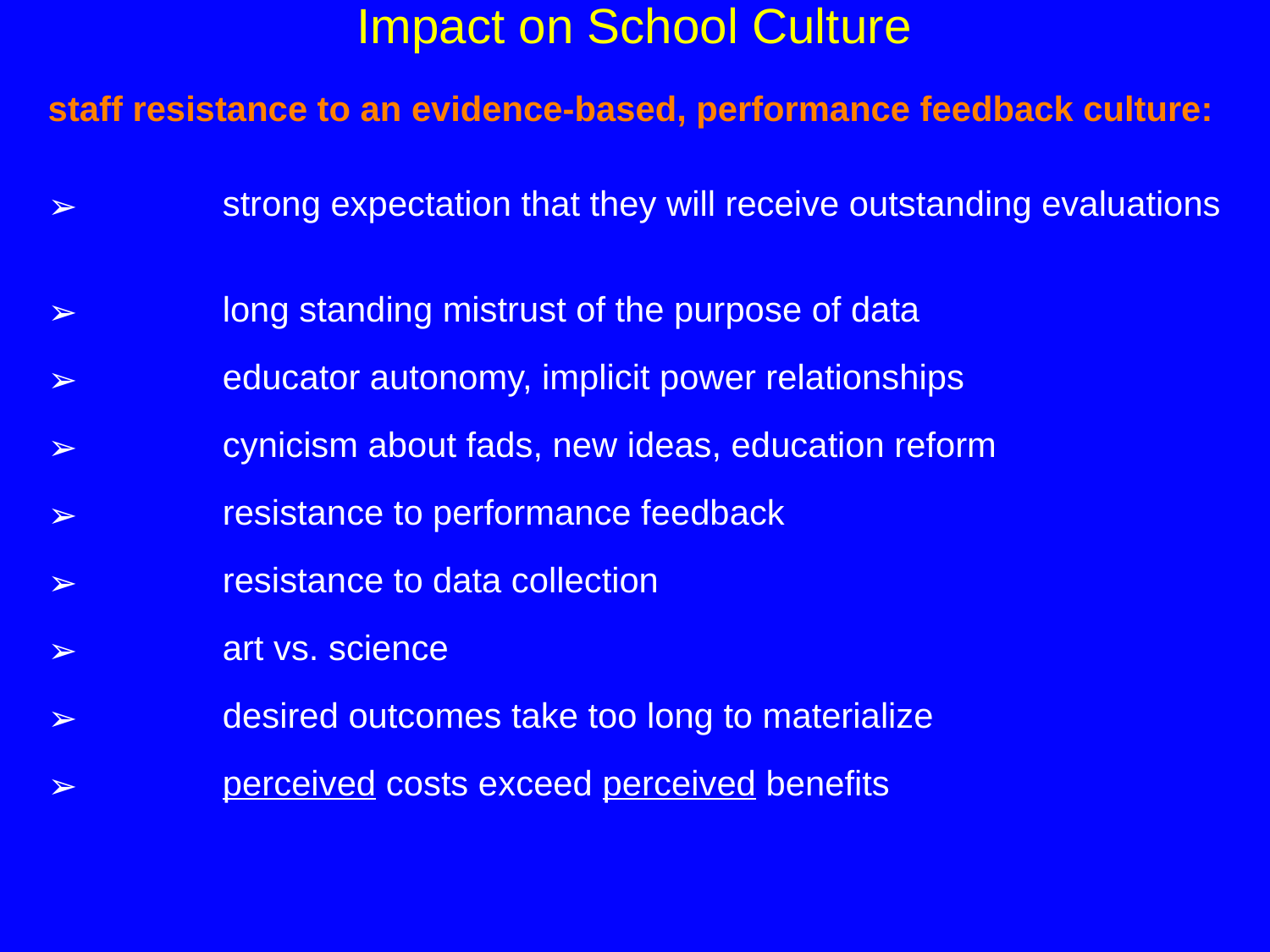

# Impact on School Culture
staff resistance to an evidence-based, performance feedback culture:

	strong expectation that they will receive outstanding evaluations

	long standing mistrust of the purpose of data

	educator autonomy, implicit power relationships

	cynicism about fads, new ideas, education reform

	resistance to performance feedback

	resistance to data collection

	art vs. science

	desired outcomes take too long to materialize

	perceived costs exceed perceived benefits